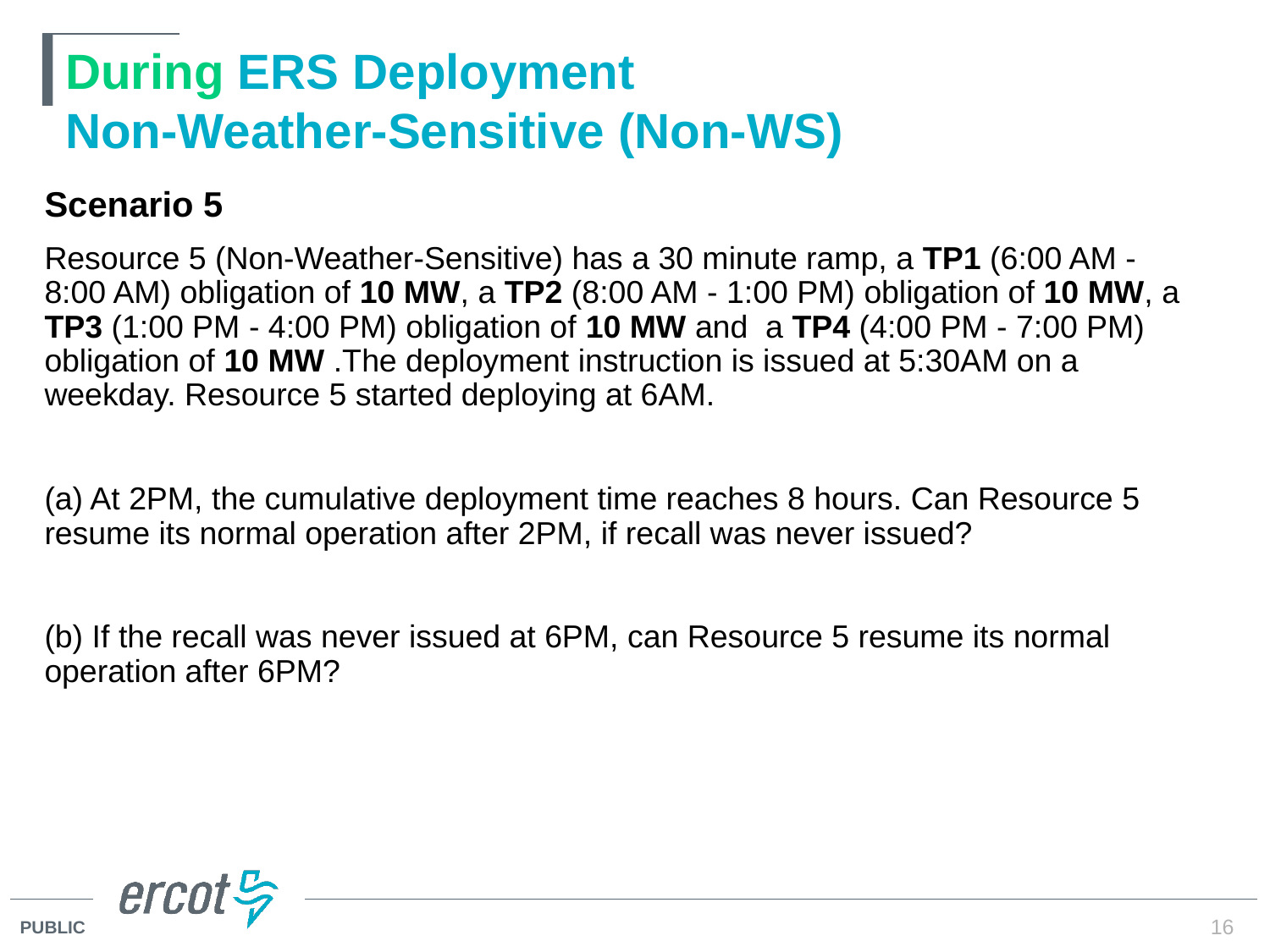

# During ERS Deployment Non-Weather-Sensitive (Non-WS)
Scenario 5
Resource 5 (Non-Weather-Sensitive) has a 30 minute ramp, a TP1 (6:00 AM - 8:00 AM) obligation of 10 MW, a TP2 (8:00 AM - 1:00 PM) obligation of 10 MW, a TP3 (1:00 PM - 4:00 PM) obligation of 10 MW and  a TP4 (4:00 PM - 7:00 PM) obligation of 10 MW .The deployment instruction is issued at 5:30AM on a weekday. Resource 5 started deploying at 6AM.

(a) At 2PM, the cumulative deployment time reaches 8 hours. Can Resource 5 resume its normal operation after 2PM, if recall was never issued?

(b) If the recall was never issued at 6PM, can Resource 5 resume its normal operation after 6PM?

16